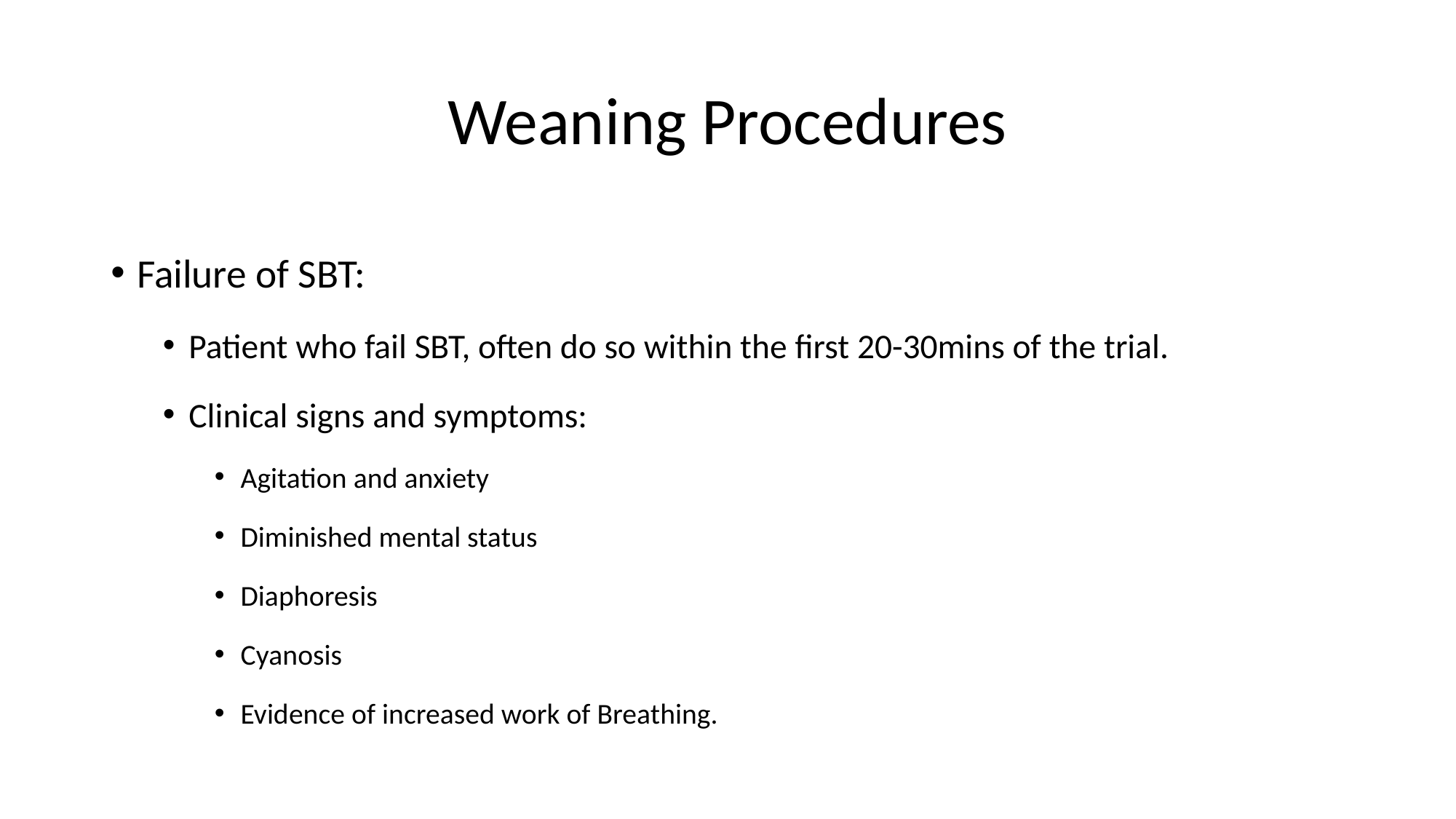

# Weaning Procedures
Failure of SBT:
Patient who fail SBT, often do so within the first 20-30mins of the trial.
Clinical signs and symptoms:
Agitation and anxiety
Diminished mental status
Diaphoresis
Cyanosis
Evidence of increased work of Breathing.